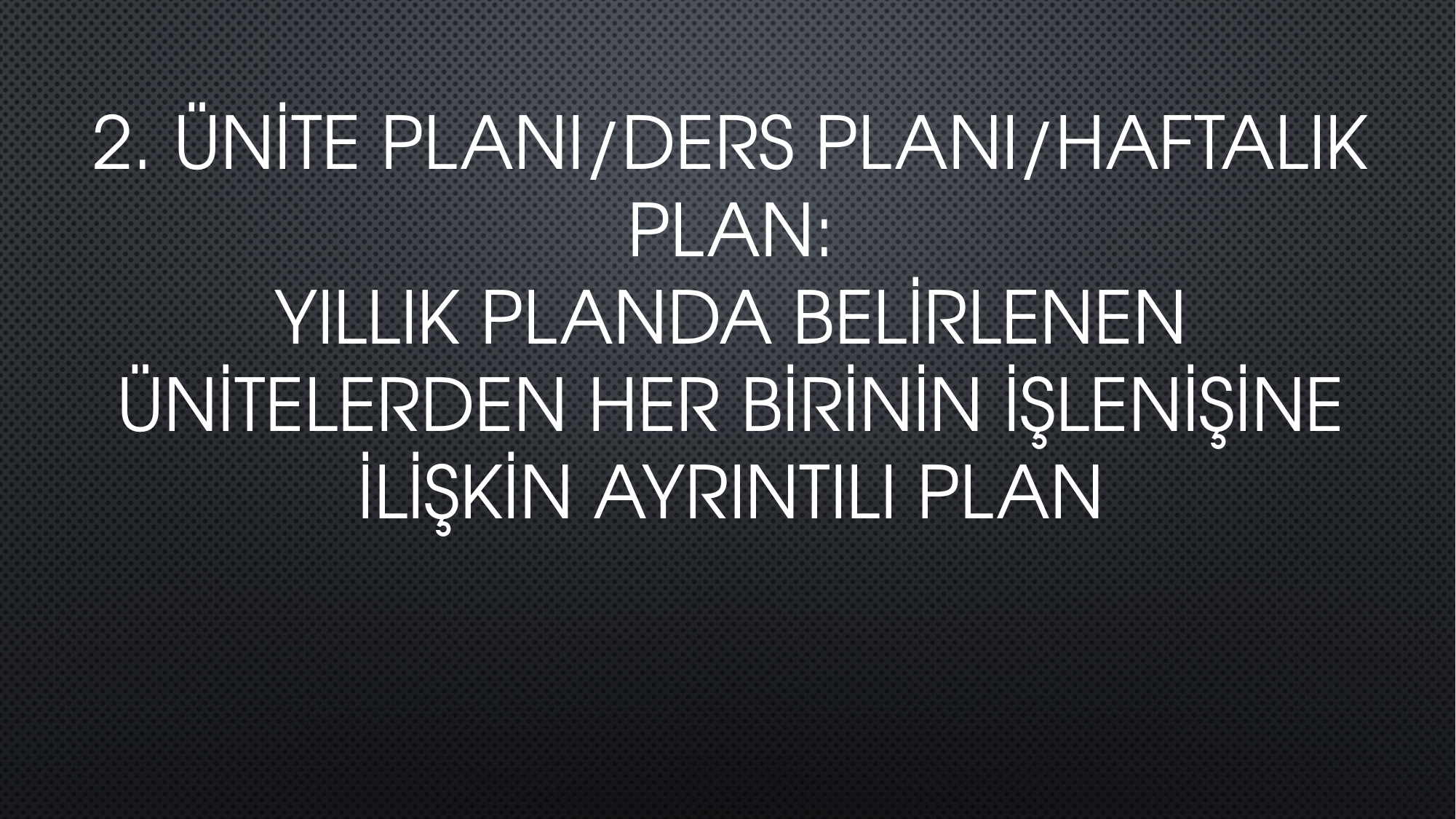

2. ÜNİTE PLANI/DERS PLANI/HAFTALIK PLAN:
YILLIK PLANDA BELİRLENEN ÜNİTELERDEN HER BİRİNİN İŞLENİŞİNE İLİŞKİN AYRINTILI PLAN